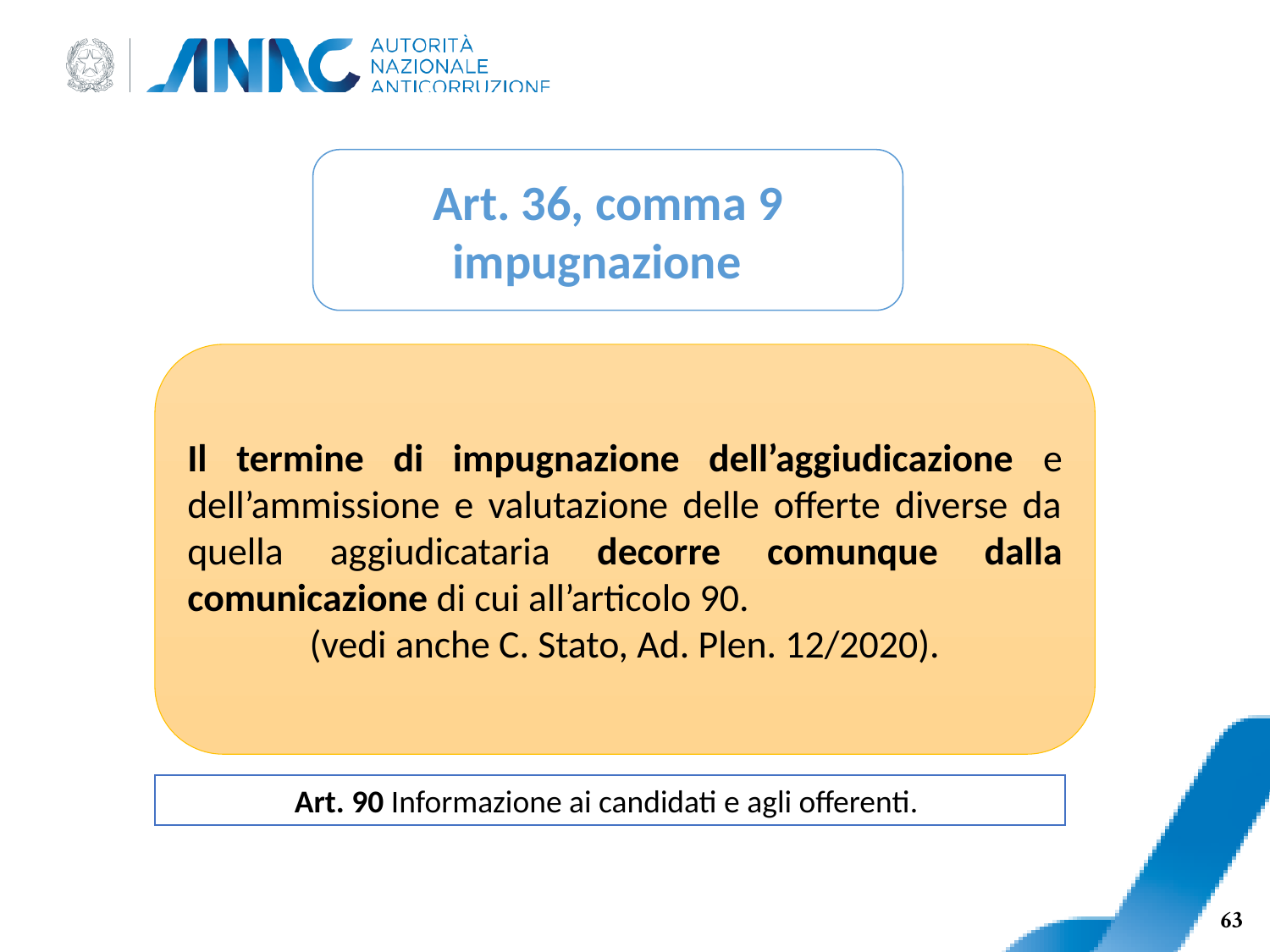

Art. 36, comma 9 impugnazione
Il termine di impugnazione dell’aggiudicazione e dell’ammissione e valutazione delle offerte diverse da quella aggiudicataria decorre comunque dalla comunicazione di cui all’articolo 90.
(vedi anche C. Stato, Ad. Plen. 12/2020).
Art. 90 Informazione ai candidati e agli offerenti.
63